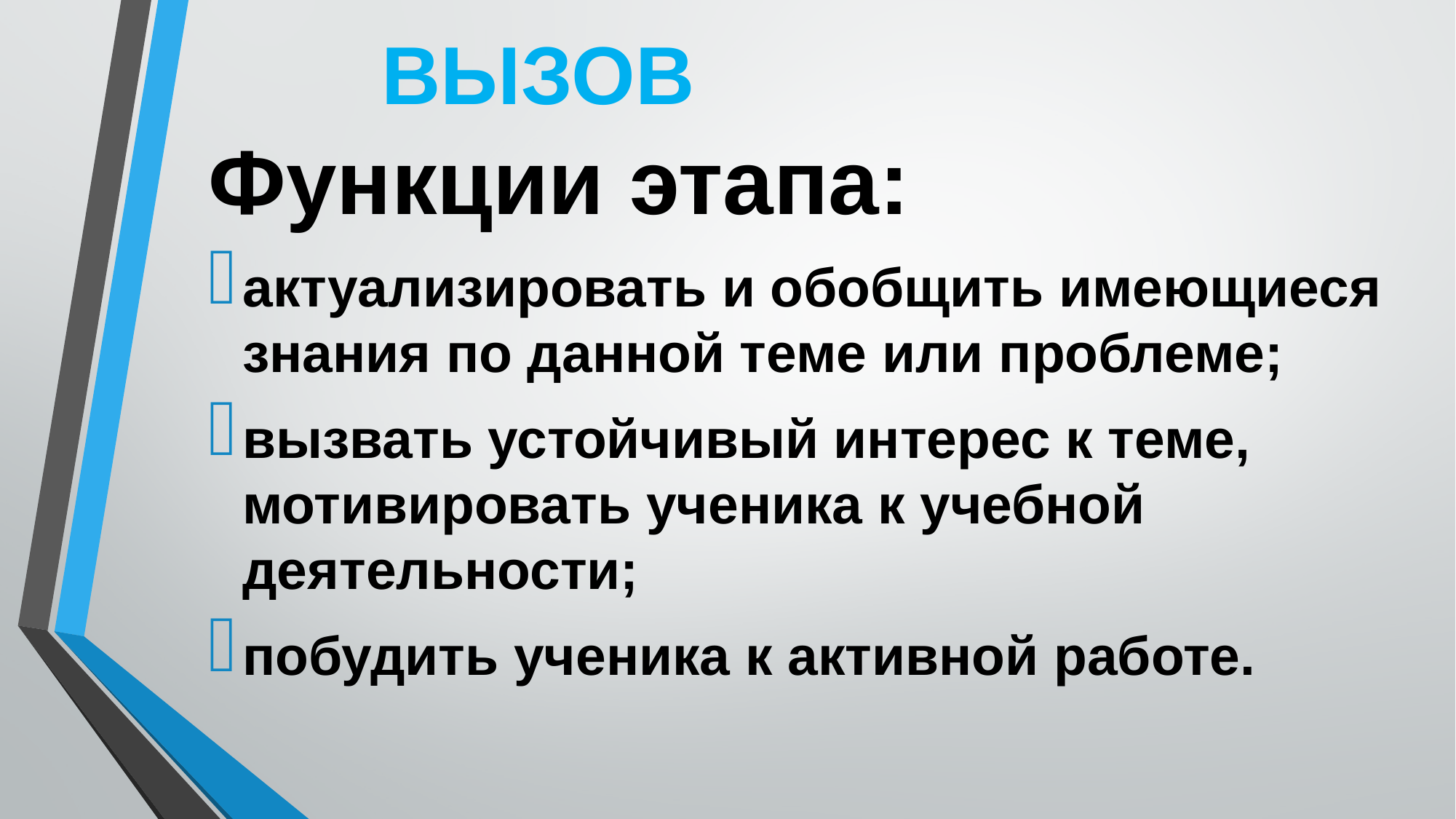

# ВЫЗОВ
Функции этапа:
актуализировать и обобщить имеющиеся знания по данной теме или проблеме;
вызвать устойчивый интерес к теме, мотивировать ученика к учебной деятельности;
побудить ученика к активной работе.